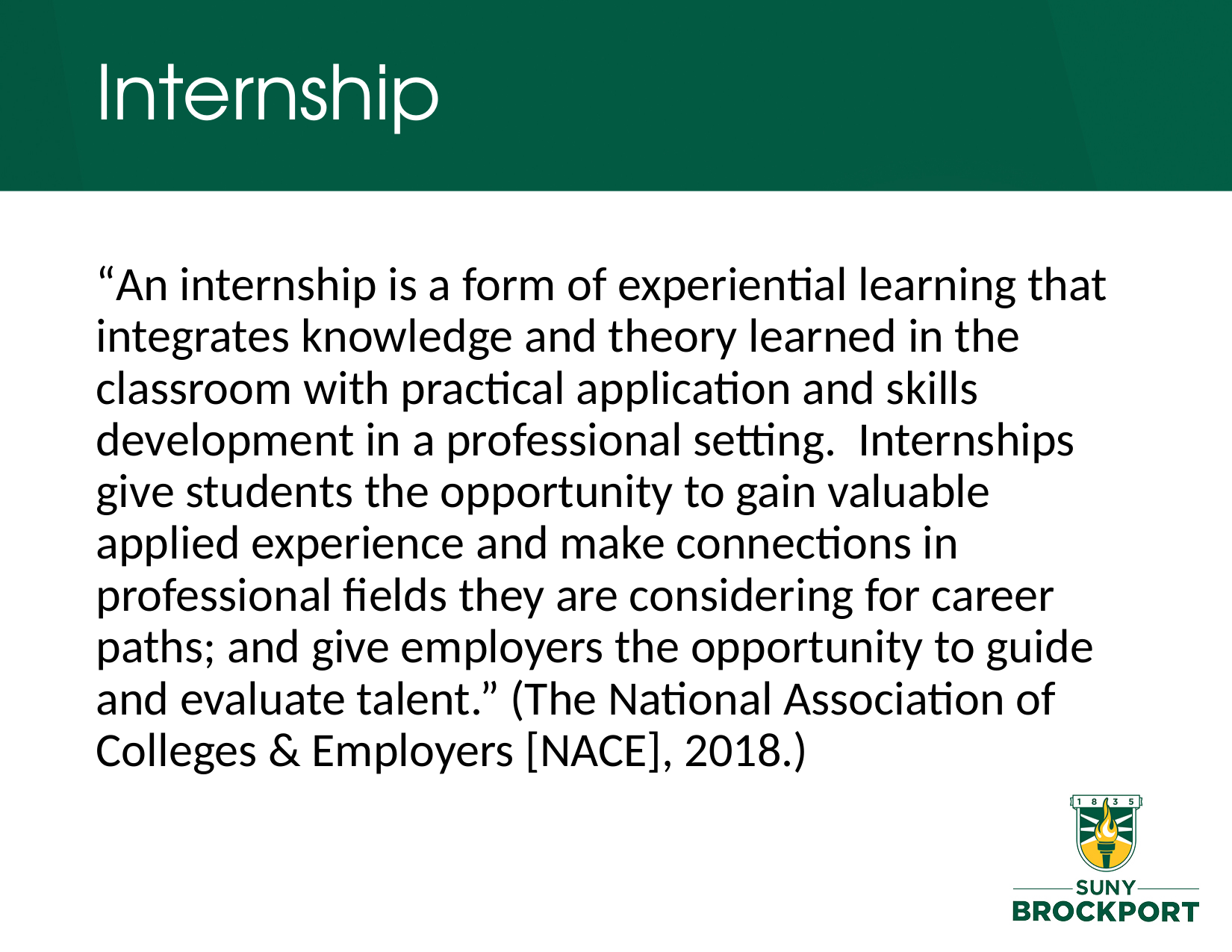

# Internship
“An internship is a form of experiential learning that integrates knowledge and theory learned in the classroom with practical application and skills development in a professional setting.  Internships give students the opportunity to gain valuable applied experience and make connections in professional fields they are considering for career paths; and give employers the opportunity to guide and evaluate talent.” (The National Association of Colleges & Employers [NACE], 2018.)